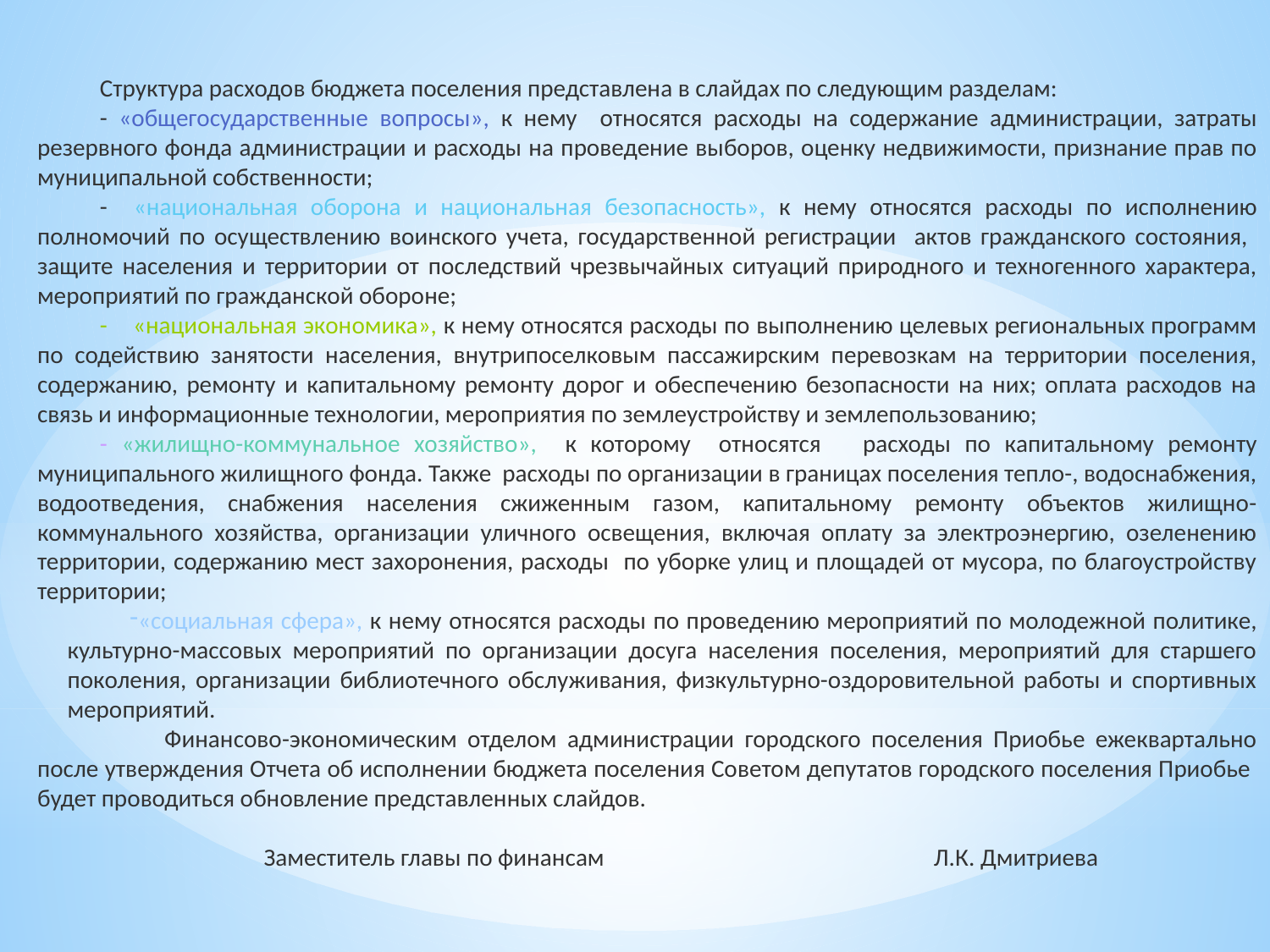

Структура расходов бюджета поселения представлена в слайдах по следующим разделам:
- «общегосударственные вопросы», к нему  относятся расходы на содержание администрации, затраты резервного фонда администрации и расходы на проведение выборов, оценку недвижимости, признание прав по муниципальной собственности;
-  «национальная оборона и национальная безопасность», к нему относятся расходы по исполнению полномочий по осуществлению воинского учета, государственной регистрации  актов гражданского состояния,  защите населения и территории от последствий чрезвычайных ситуаций природного и техногенного характера, мероприятий по гражданской обороне;
-    «национальная экономика», к нему относятся расходы по выполнению целевых региональных программ по содействию занятости населения, внутрипоселковым пассажирским перевозкам на территории поселения, содержанию, ремонту и капитальному ремонту дорог и обеспечению безопасности на них; оплата расходов на связь и информационные технологии, мероприятия по землеустройству и землепользованию;
- «жилищно-коммунальное хозяйство»,  к которому  относятся   расходы по капитальному ремонту муниципального жилищного фонда. Также  расходы по организации в границах поселения тепло-, водоснабжения, водоотведения, снабжения населения сжиженным газом, капитальному ремонту объектов жилищно-коммунального хозяйства, организации уличного освещения, включая оплату за электроэнергию, озеленению территории, содержанию мест захоронения, расходы  по уборке улиц и площадей от мусора, по благоустройству территории;
«социальная сфера», к нему относятся расходы по проведению мероприятий по молодежной политике, культурно-массовых мероприятий по организации досуга населения поселения, мероприятий для старшего поколения, организации библиотечного обслуживания, физкультурно-оздоровительной работы и спортивных мероприятий.
	Финансово-экономическим отделом администрации городского поселения Приобье ежеквартально после утверждения Отчета об исполнении бюджета поселения Советом депутатов городского поселения Приобье  будет проводиться обновление представленных слайдов.

 Заместитель главы по финансам                                                            Л.К. Дмитриева